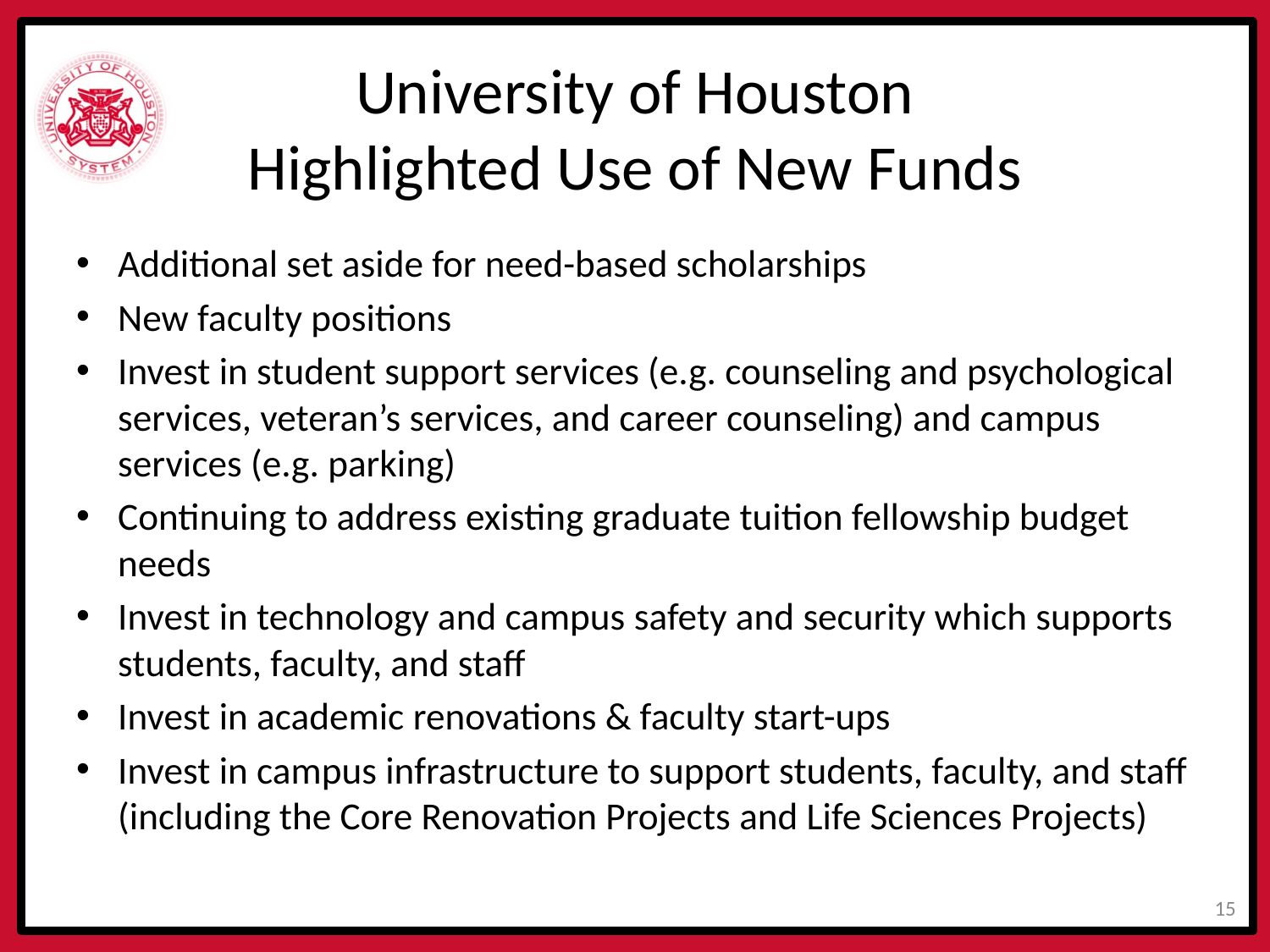

# University of Houston Highlighted Use of New Funds
Additional set aside for need-based scholarships
New faculty positions
Invest in student support services (e.g. counseling and psychological services, veteran’s services, and career counseling) and campus services (e.g. parking)
Continuing to address existing graduate tuition fellowship budget needs
Invest in technology and campus safety and security which supports students, faculty, and staff
Invest in academic renovations & faculty start-ups
Invest in campus infrastructure to support students, faculty, and staff (including the Core Renovation Projects and Life Sciences Projects)

15